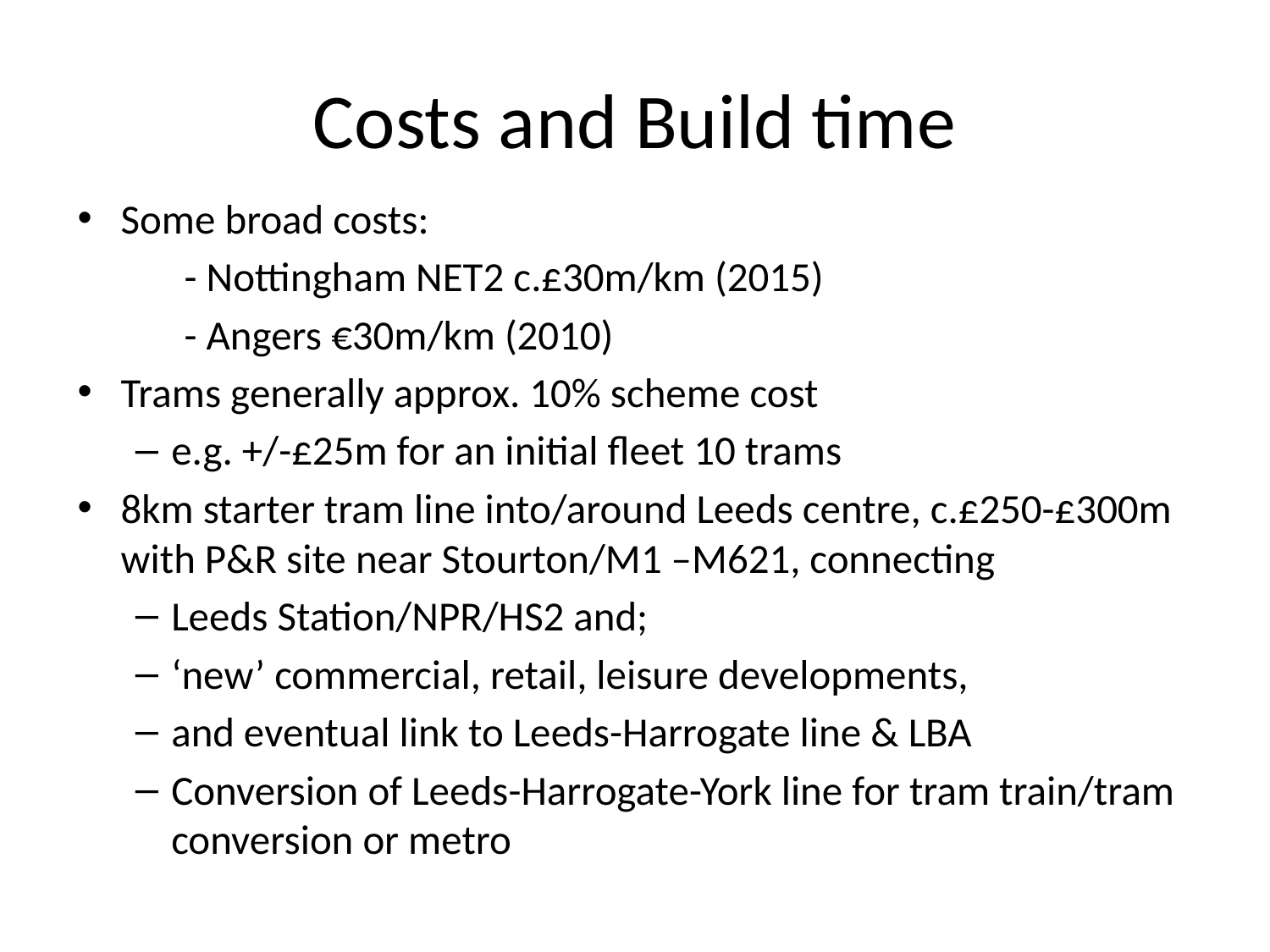

# Costs and Build time
Some broad costs:
	- Nottingham NET2 c.£30m/km (2015)
	- Angers €30m/km (2010)
Trams generally approx. 10% scheme cost
e.g. +/-£25m for an initial fleet 10 trams
8km starter tram line into/around Leeds centre, c.£250-£300m with P&R site near Stourton/M1 –M621, connecting
Leeds Station/NPR/HS2 and;
‘new’ commercial, retail, leisure developments,
and eventual link to Leeds-Harrogate line & LBA
Conversion of Leeds-Harrogate-York line for tram train/tram conversion or metro